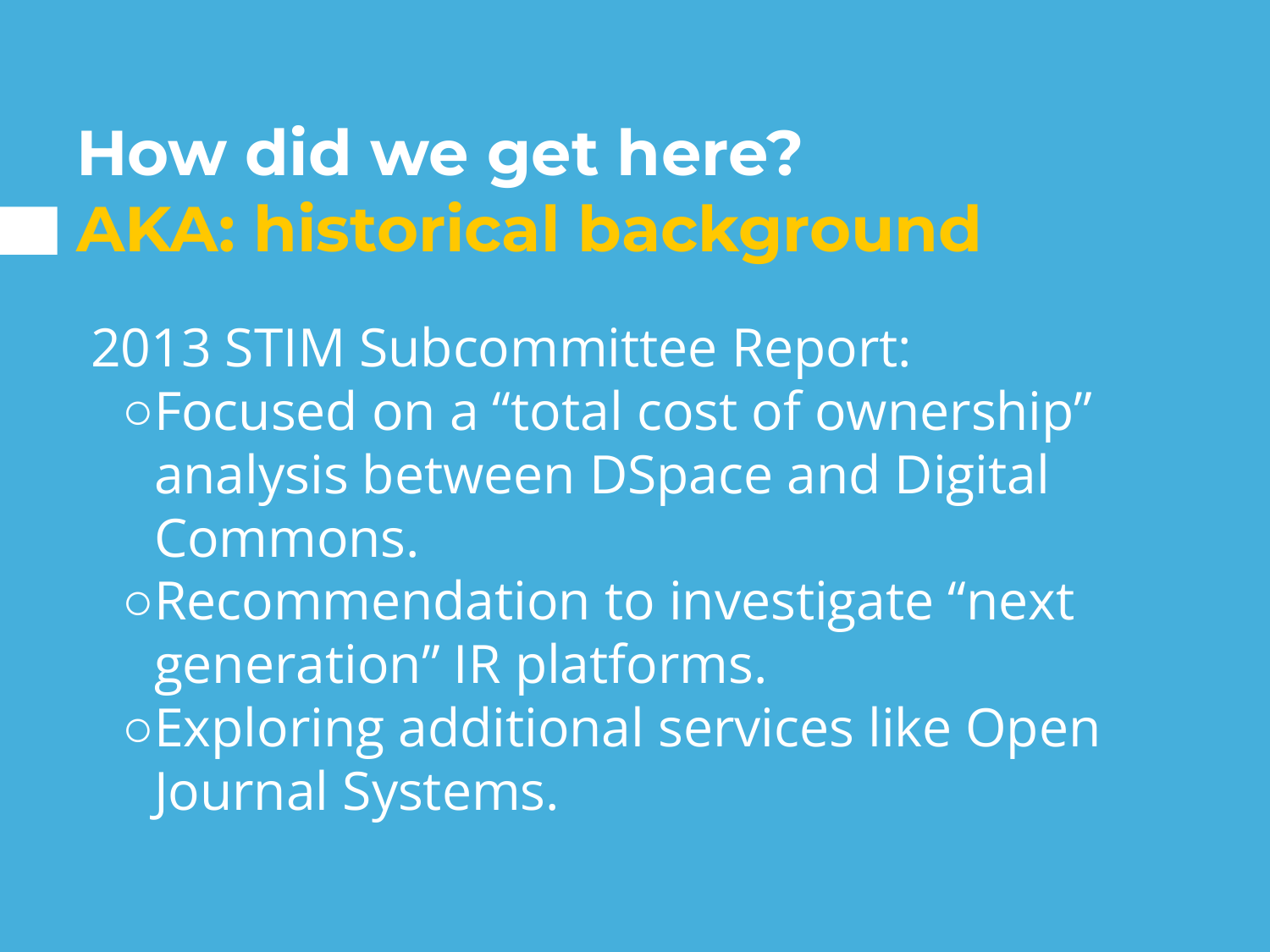

# How did we get here?
AKA: historical background
2013 STIM Subcommittee Report:
Focused on a “total cost of ownership” analysis between DSpace and Digital Commons.
Recommendation to investigate “next generation” IR platforms.
Exploring additional services like Open Journal Systems.